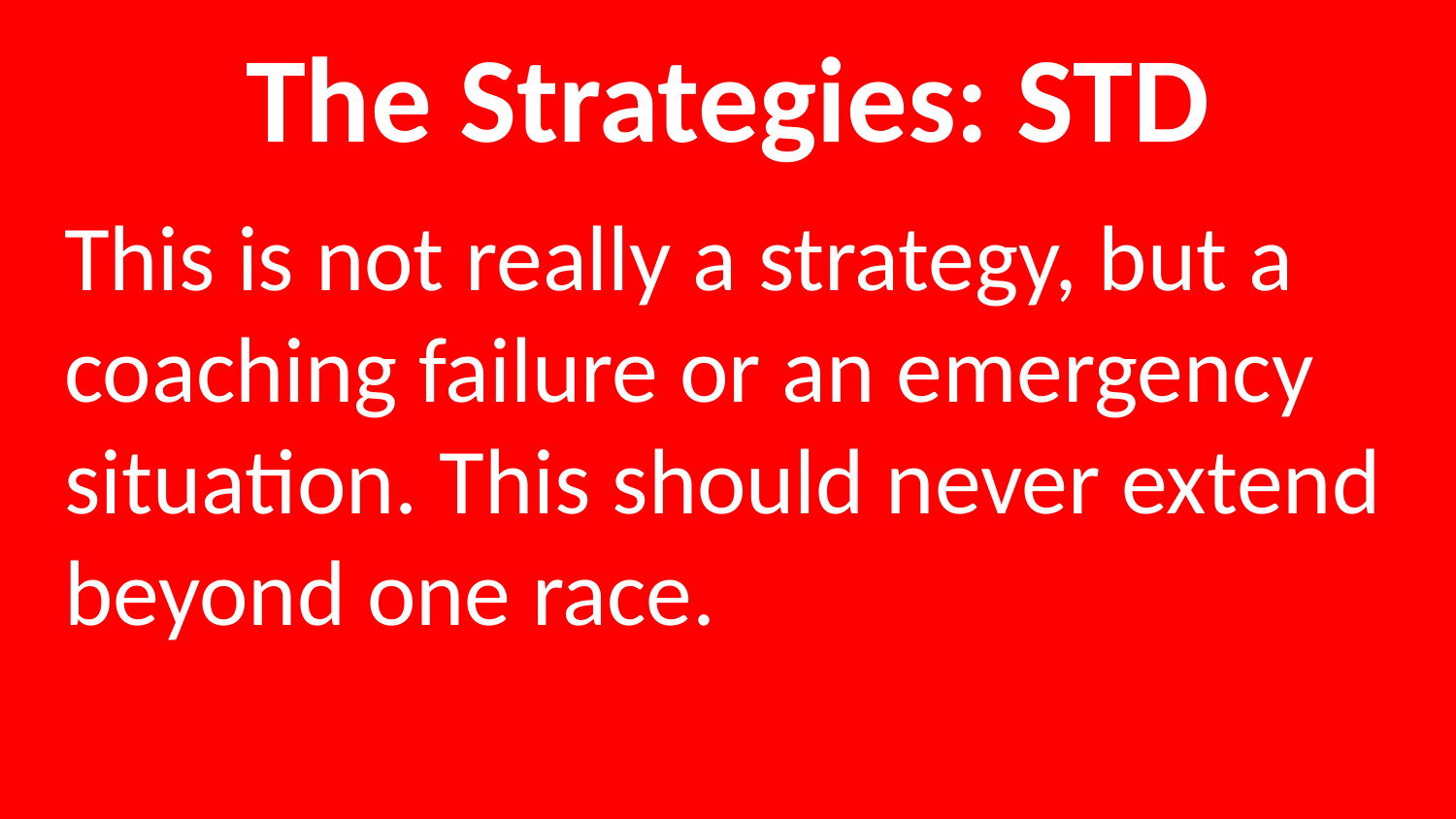

# The Strategies: STD
This is not really a strategy, but a coaching failure or an emergency situation. This should never extend beyond one race.